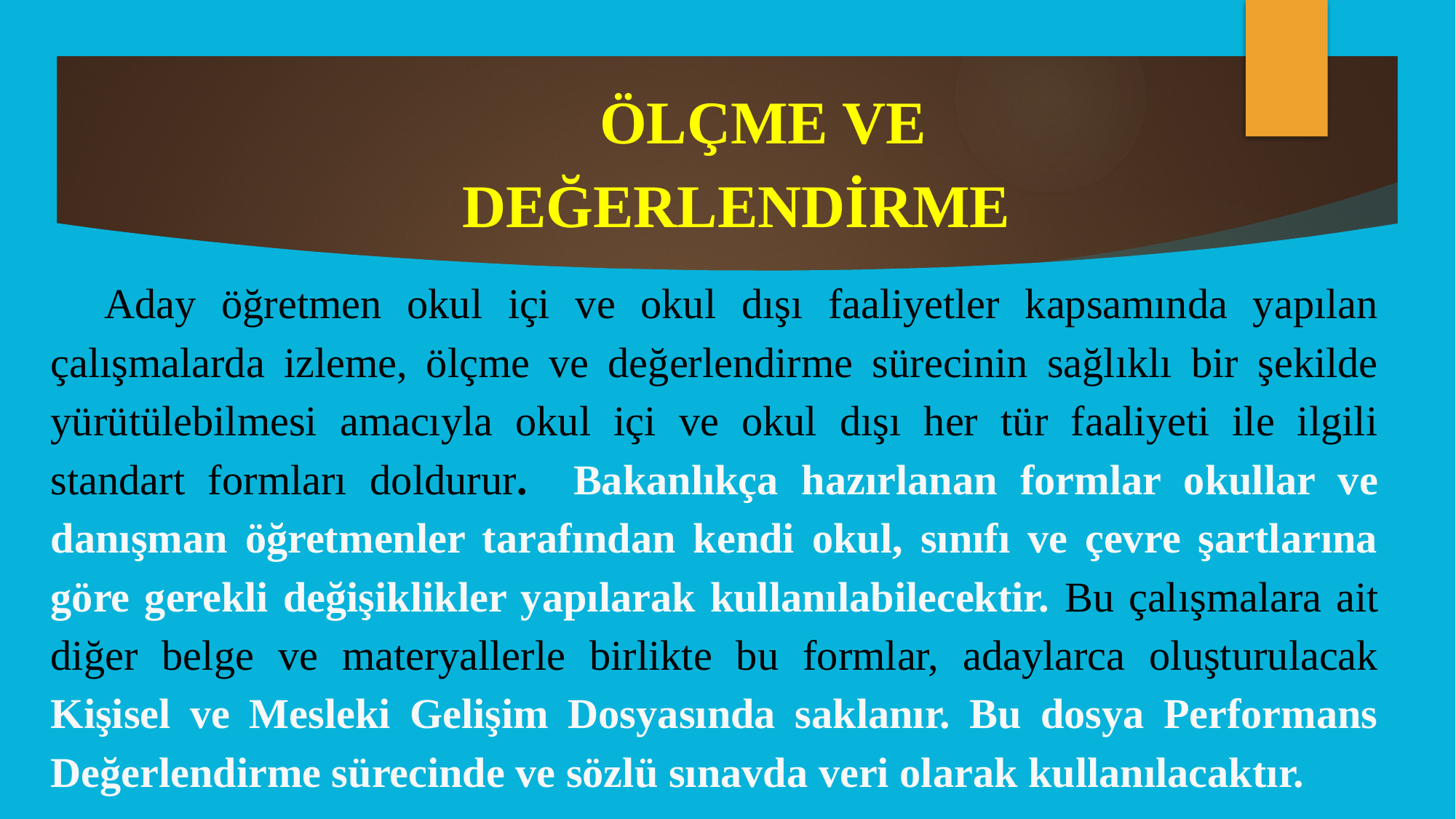

# ÖLÇME VE DEĞERLENDİRME
Aday öğretmen okul içi ve okul dışı faaliyetler kapsamında yapılan çalışmalarda izleme, ölçme ve değerlendirme sürecinin sağlıklı bir şekilde yürütülebilmesi amacıyla okul içi ve okul dışı her tür faaliyeti ile ilgili standart formları doldurur.  Bakanlıkça hazırlanan formlar okullar ve danışman öğretmenler tarafından kendi okul, sınıfı ve çevre şartlarına göre gerekli değişiklikler yapılarak kullanılabilecektir. Bu çalışmalara ait diğer belge ve materyallerle birlikte bu formlar, adaylarca oluşturulacak Kişisel ve Mesleki Gelişim Dosyasında saklanır. Bu dosya Performans Değerlendirme sürecinde ve sözlü sınavda veri olarak kullanılacaktır.